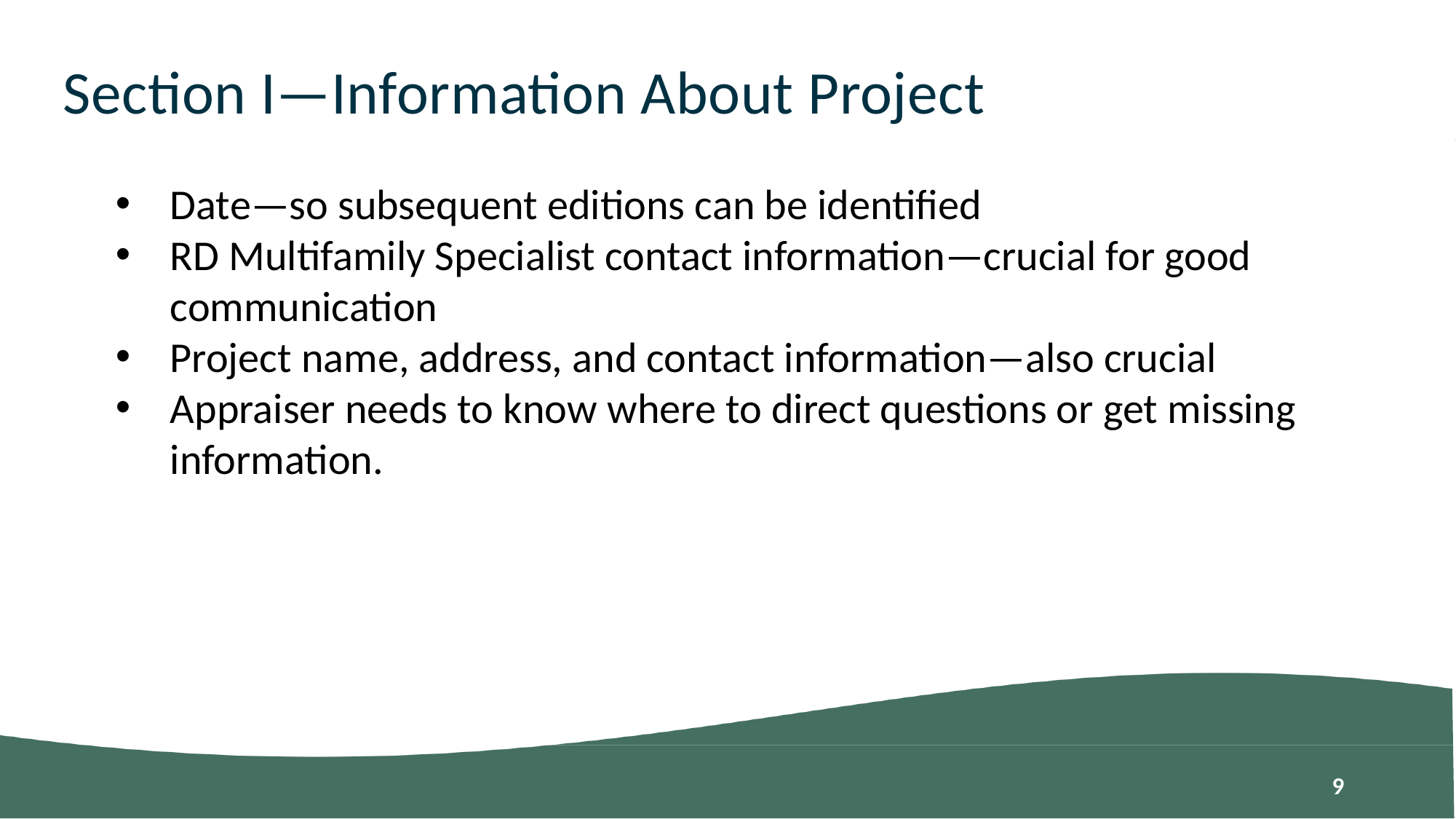

Section I—Information About Project
Date—so subsequent editions can be identified
RD Multifamily Specialist contact information—crucial for good communication
Project name, address, and contact information—also crucial
Appraiser needs to know where to direct questions or get missing information.

9